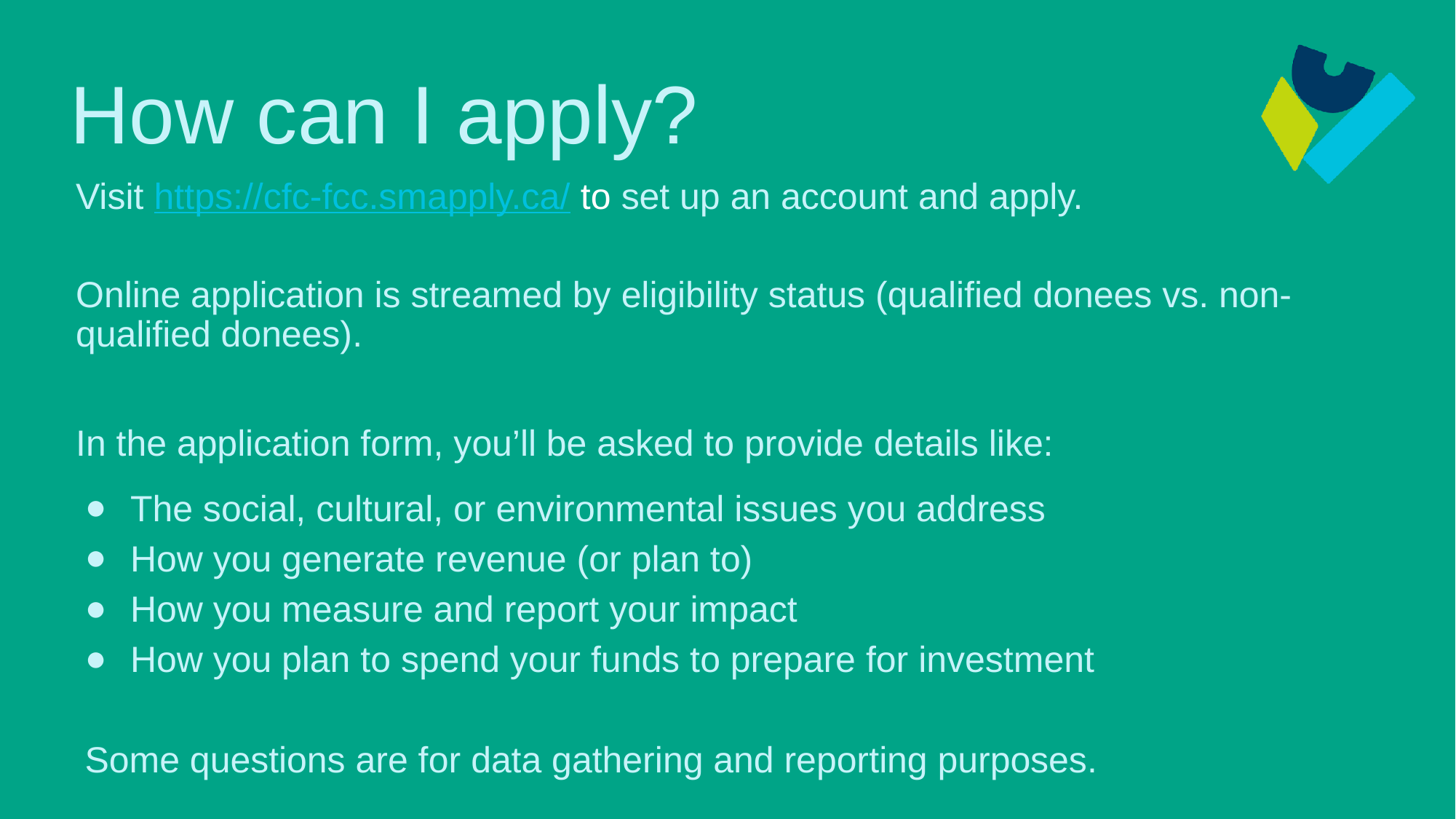

# How can I apply?
Visit https://cfc-fcc.smapply.ca/ to set up an account and apply.
Online application is streamed by eligibility status (qualified donees vs. non-qualified donees).

In the application form, you’ll be asked to provide details like:
The social, cultural, or environmental issues you address
How you generate revenue (or plan to)
How you measure and report your impact
How you plan to spend your funds to prepare for investment

Some questions are for data gathering and reporting purposes.